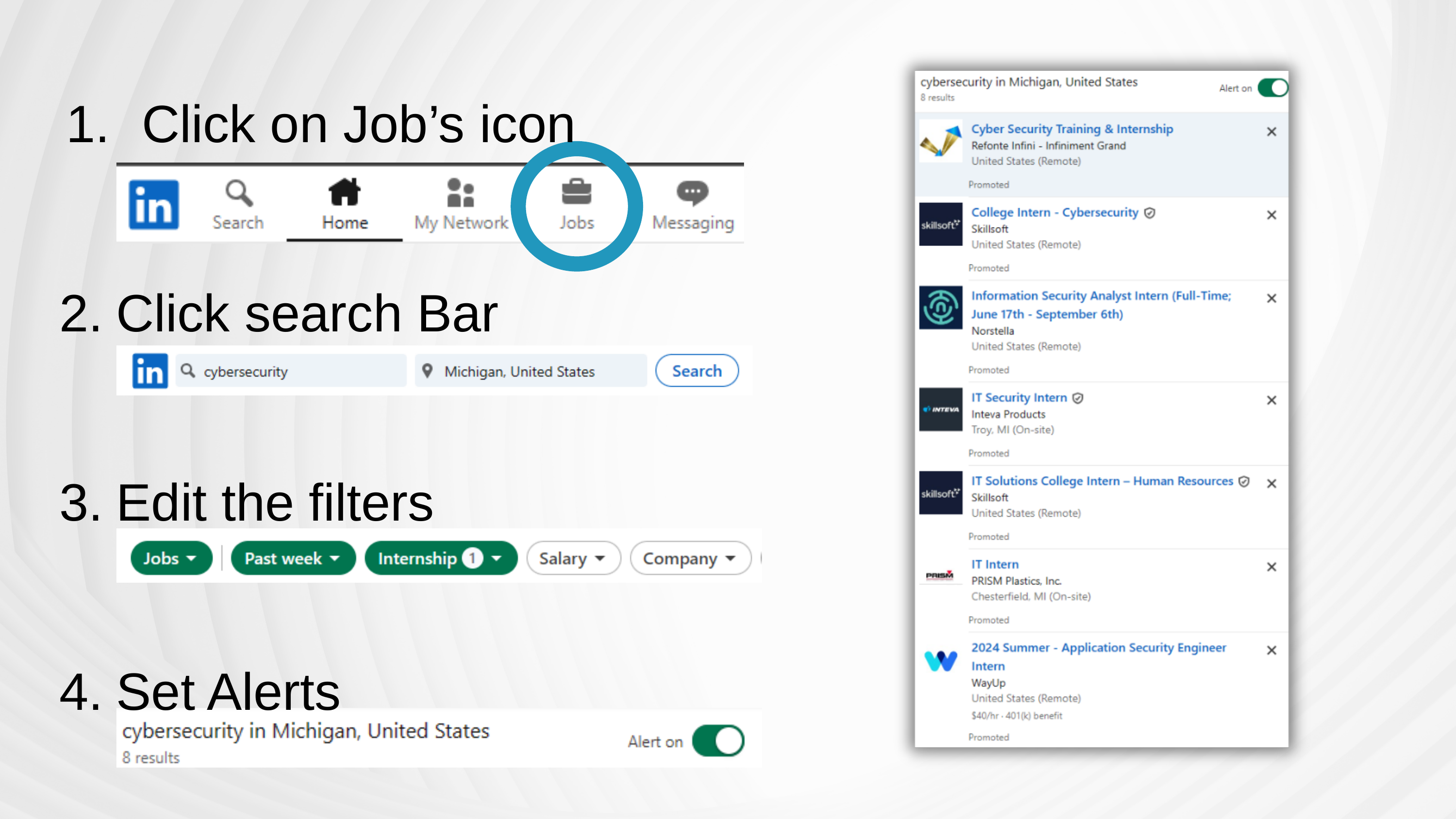

1.

2.

3.

4.
Click on Job’s icon

Click search Bar

Edit the filters

Set Alerts